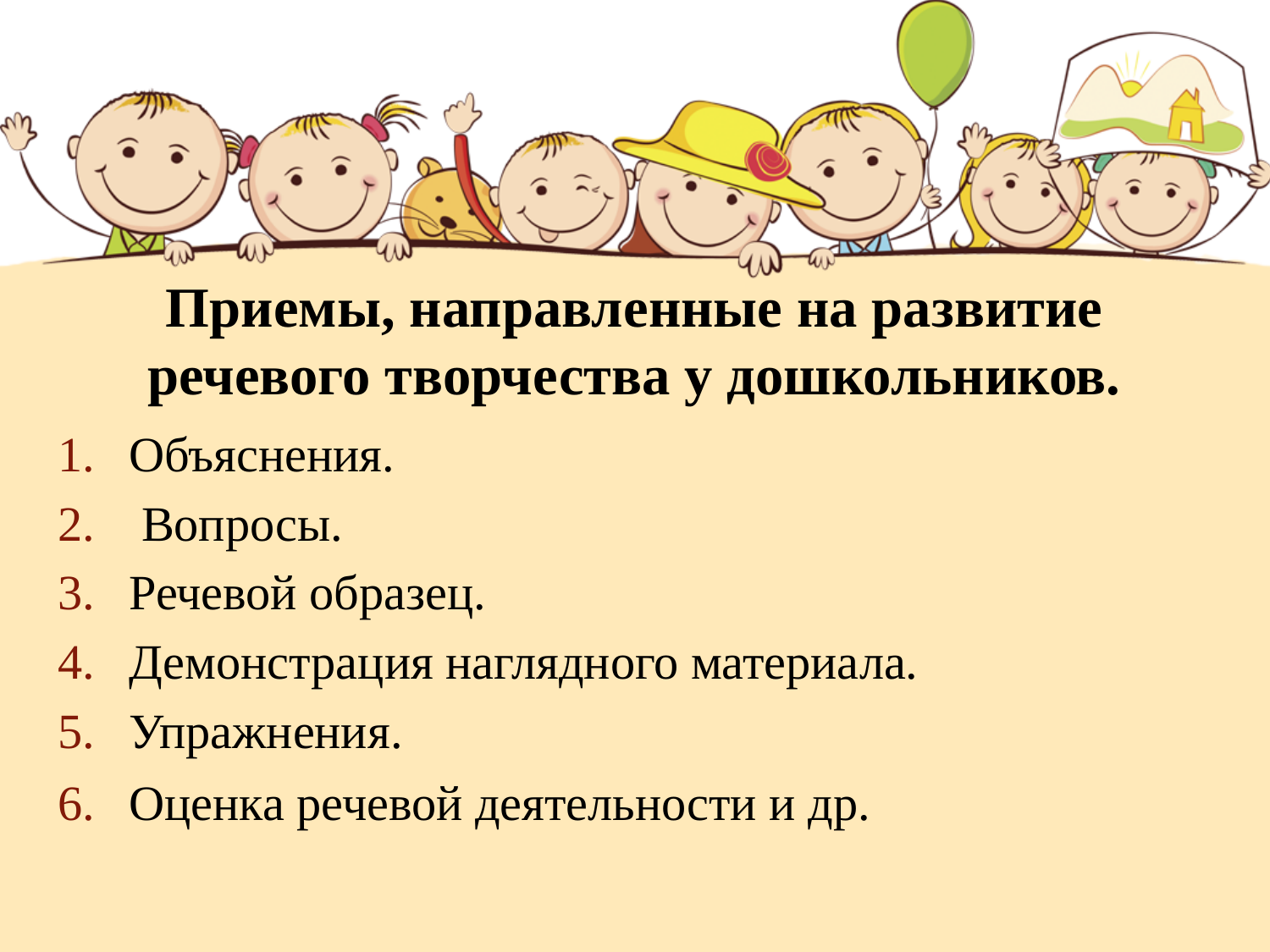

# Приемы, направленные на развитие речевого творчества у дошкольников.
Объяснения.
 Вопросы.
Речевой образец.
Демонстрация наглядного материала.
Упражнения.
Оценка речевой деятельности и др.